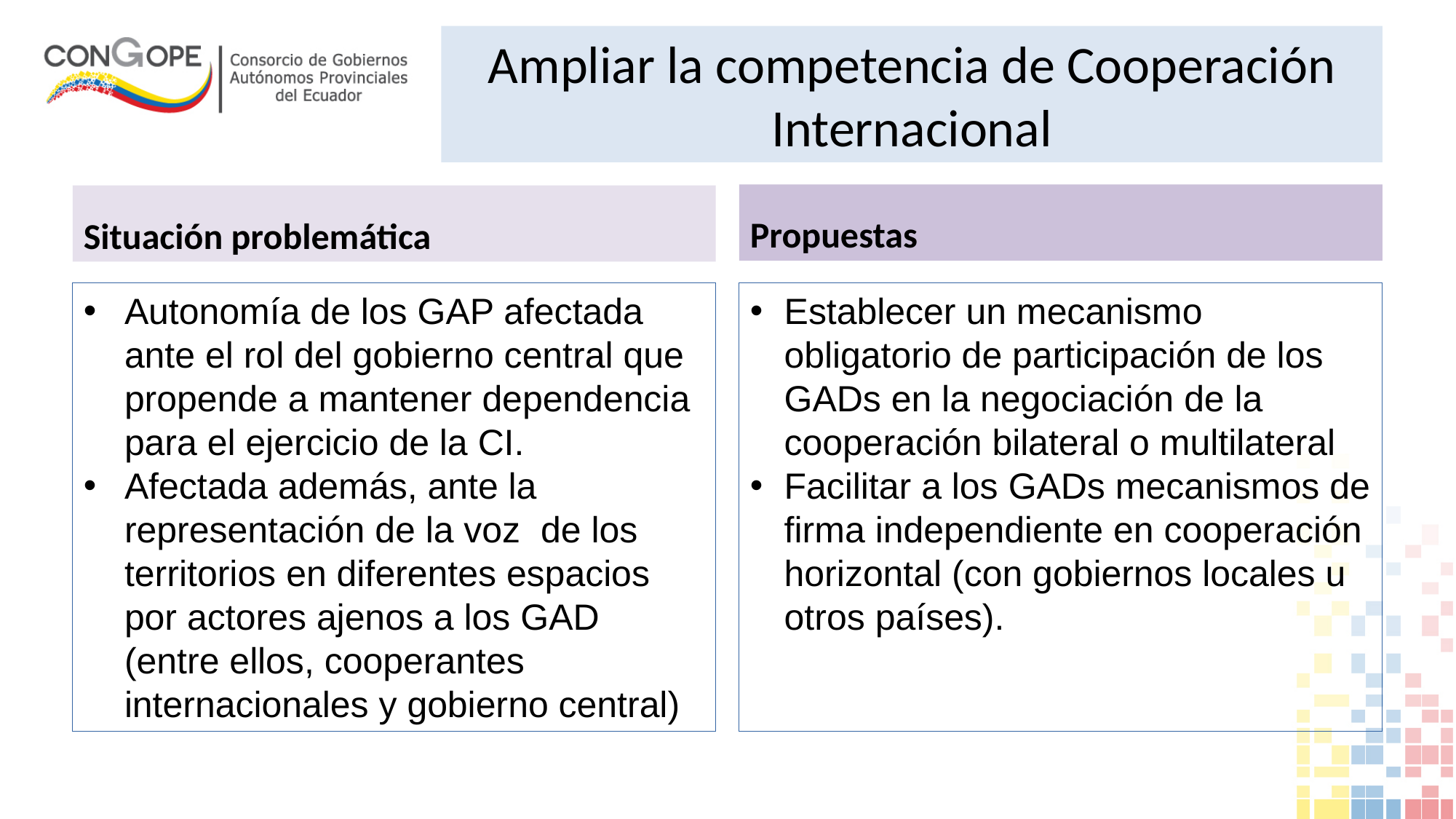

Ampliar la competencia de Cooperación Internacional
Propuestas
Situación problemática
Autonomía de los GAP afectada ante el rol del gobierno central que propende a mantener dependencia para el ejercicio de la CI.
Afectada además, ante la representación de la voz  de los territorios en diferentes espacios por actores ajenos a los GAD  (entre ellos, cooperantes internacionales y gobierno central)
Establecer un mecanismo obligatorio de participación de los GADs en la negociación de la cooperación bilateral o multilateral
Facilitar a los GADs mecanismos de firma independiente en cooperación horizontal (con gobiernos locales u otros países).